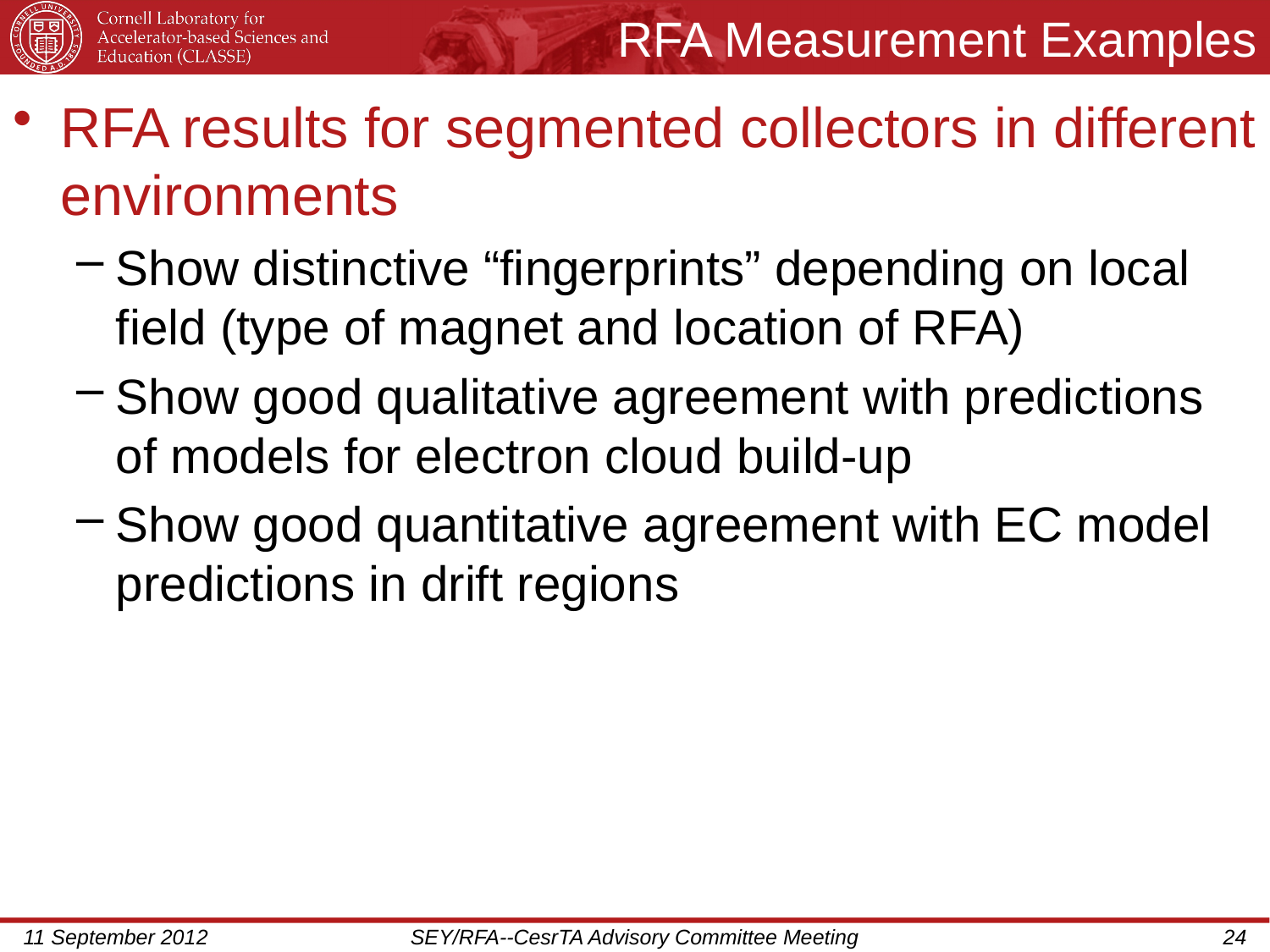

# RFA Measurement Examples
RFA results for segmented collectors in different environments
Show distinctive “fingerprints” depending on local field (type of magnet and location of RFA)
Show good qualitative agreement with predictions of models for electron cloud build-up
Show good quantitative agreement with EC model predictions in drift regions
11 September 2012
SEY/RFA--CesrTA Advisory Committee Meeting
24